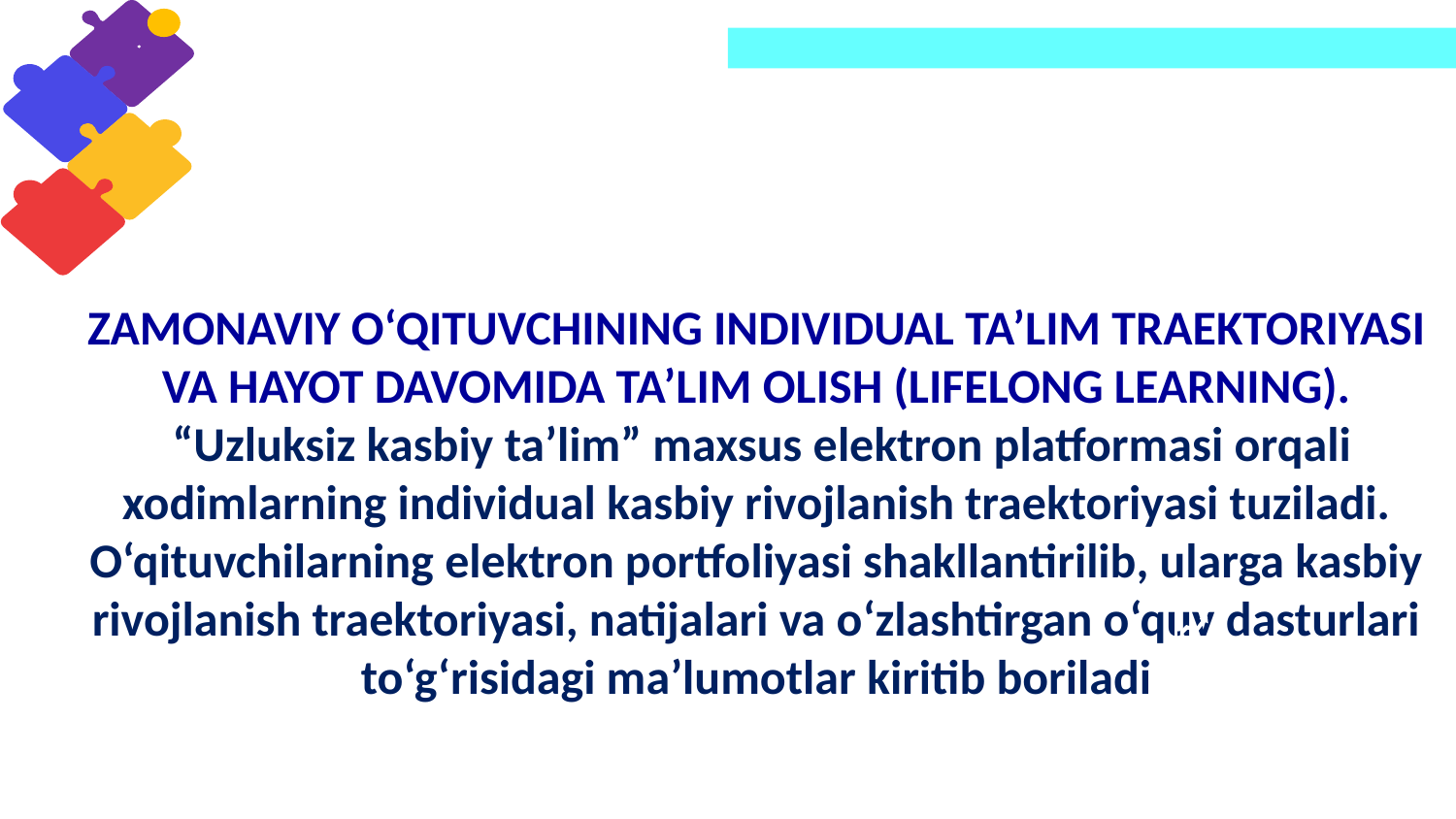

# ZAMONAVIY O‘QITUVCHINING INDIVIDUAL TA’LIM TRAEKTORIYASI VA HAYOT DAVOMIDA TA’LIM OLISH (LIFELONG LEARNING). “Uzluksiz kasbiy ta’lim” maxsus elektron platformasi orqali xodimlarning individual kasbiy rivojlanish traektoriyasi tuziladi. O‘qituvchilarning elektron portfoliyasi shakllantirilib, ularga kasbiy rivojlanish traektoriyasi, natijalari va o‘zlashtirgan o‘quv dasturlari to‘g‘risidagi ma’lumotlar kiritib boriladi